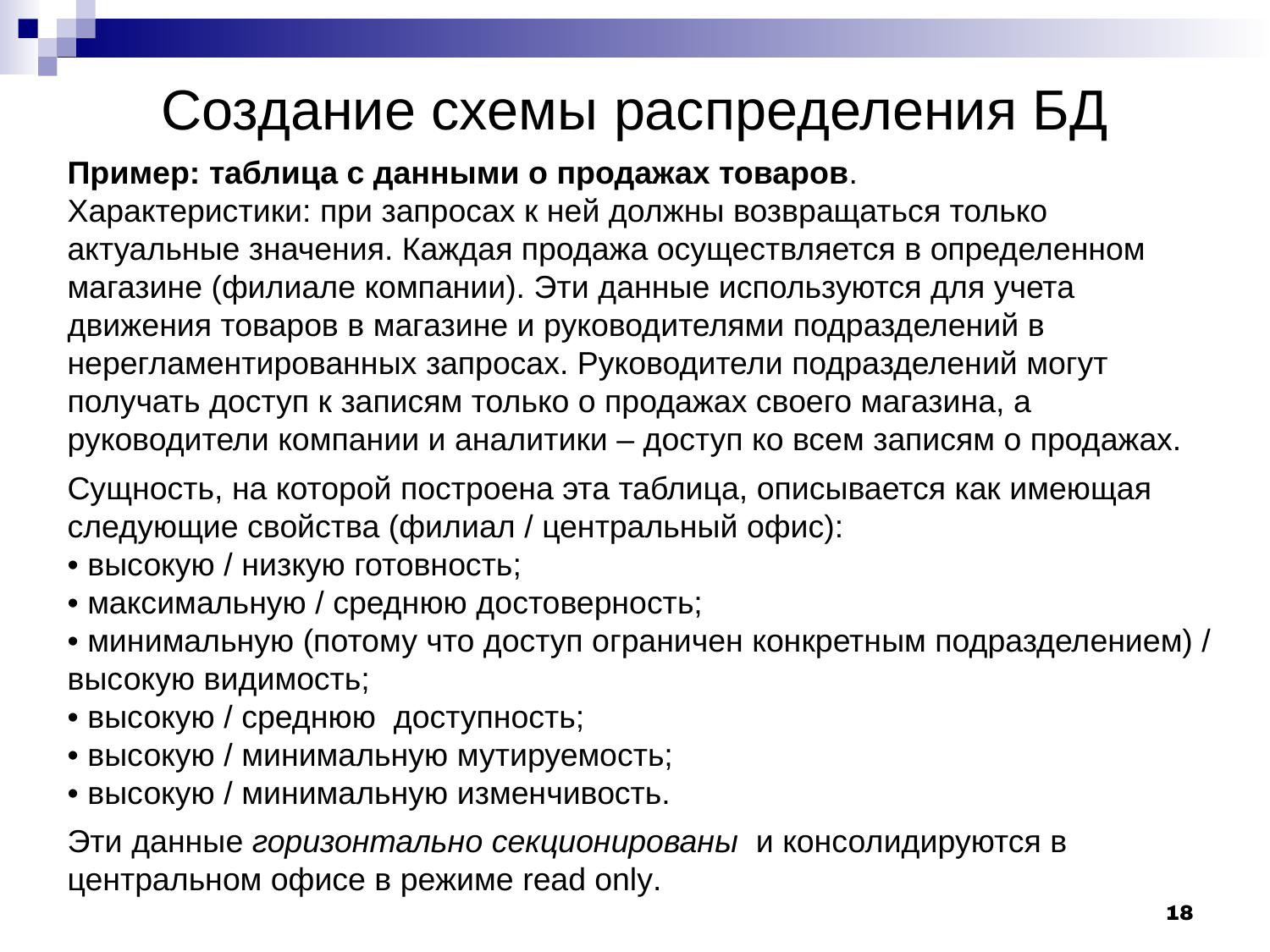

# Создание схемы распределения БД
Пример: таблица с данными о продажах товаров.
Характеристики: при запросах к ней должны возвращаться только актуальные значения. Каждая продажа осуществляется в определенном магазине (филиале компании). Эти данные используются для учета движения товаров в магазине и руководителями подразделений в нерегламентированных запросах. Руководители подразделений могут получать доступ к записям только о продажах своего магазина, а руководители компании и аналитики – доступ ко всем записям о продажах.
Сущность, на которой построена эта таблица, описывается как имеющая следующие свойства (филиал / центральный офис):
• высокую / низкую готовность;
• максимальную / среднюю достоверность;
• минимальную (потому что доступ ограничен конкретным подразделением) / высокую видимость;
• высокую / среднюю  доступность;
• высокую / минимальную мутируемость;
• высокую / минимальную изменчивость.
Эти данные горизонтально секционированы  и консолидируются в центральном офисе в режиме read only.
18